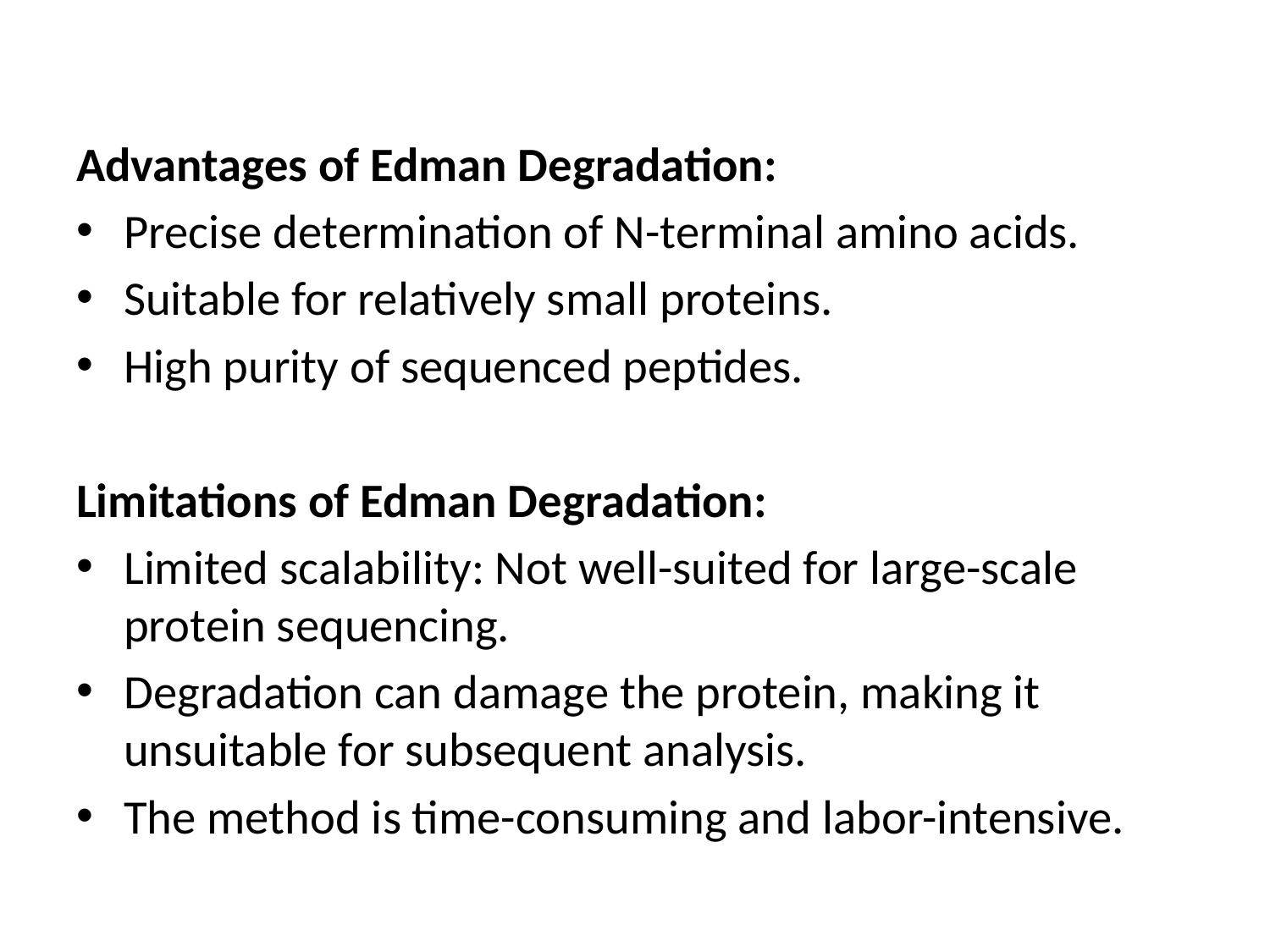

Advantages of Edman Degradation:
Precise determination of N-terminal amino acids.
Suitable for relatively small proteins.
High purity of sequenced peptides.

Limitations of Edman Degradation:
Limited scalability: Not well-suited for large-scale protein sequencing.
Degradation can damage the protein, making it unsuitable for subsequent analysis.
The method is time-consuming and labor-intensive.